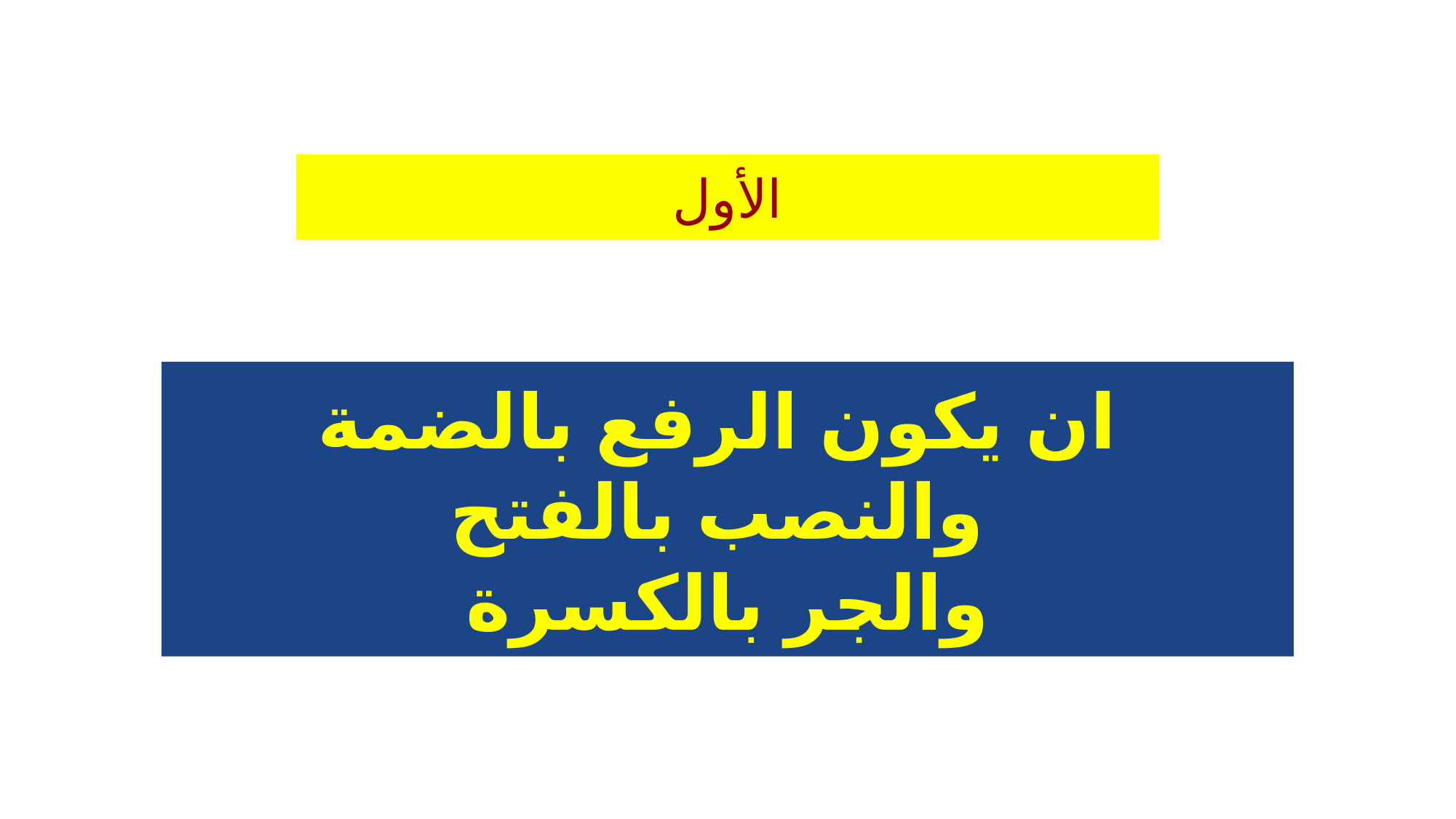

الأول
ان يكون الرفع بالضمة
والنصب بالفتح
والجر بالكسرة